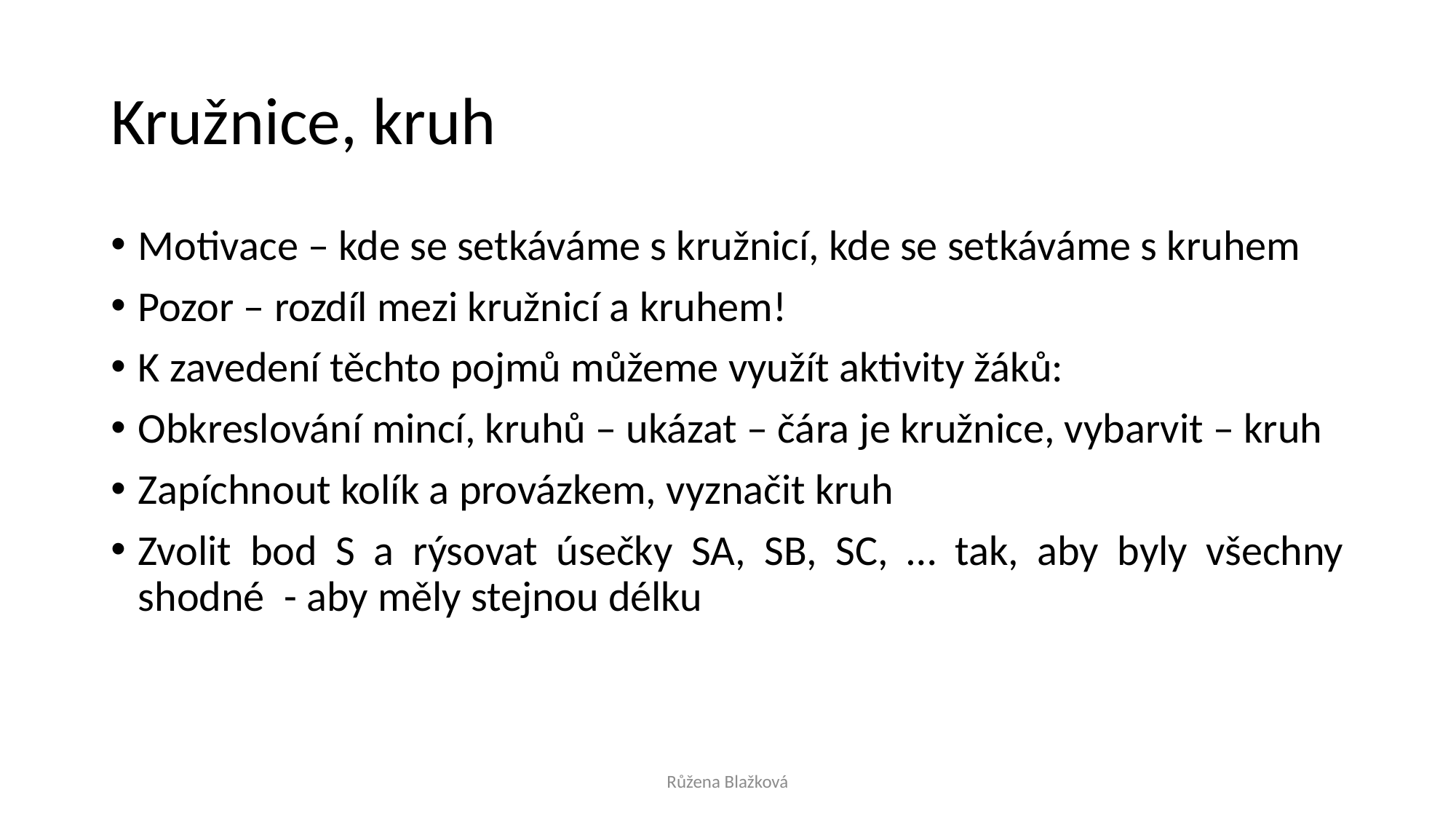

# Kružnice, kruh
Motivace – kde se setkáváme s kružnicí, kde se setkáváme s kruhem
Pozor – rozdíl mezi kružnicí a kruhem!
K zavedení těchto pojmů můžeme využít aktivity žáků:
Obkreslování mincí, kruhů – ukázat – čára je kružnice, vybarvit – kruh
Zapíchnout kolík a provázkem, vyznačit kruh
Zvolit bod S a rýsovat úsečky SA, SB, SC, … tak, aby byly všechny shodné  - aby měly stejnou délku

Růžena Blažková